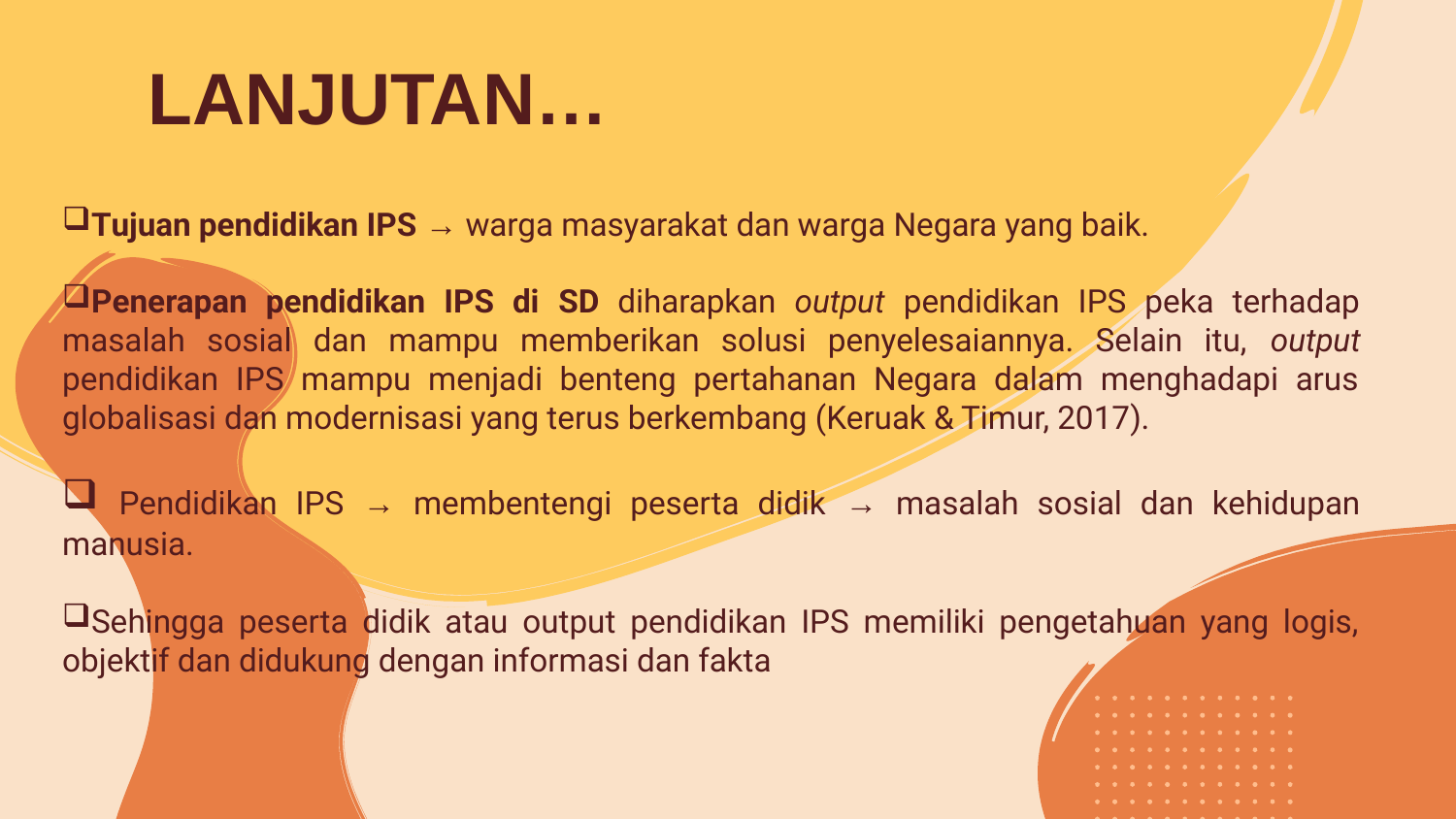

# LANJUTAN…
Tujuan pendidikan IPS → warga masyarakat dan warga Negara yang baik.

Penerapan pendidikan IPS di SD diharapkan output pendidikan IPS peka terhadap masalah sosial dan mampu memberikan solusi penyelesaiannya. Selain itu, output pendidikan IPS mampu menjadi benteng pertahanan Negara dalam menghadapi arus globalisasi dan modernisasi yang terus berkembang (Keruak & Timur, 2017).

 Pendidikan IPS → membentengi peserta didik → masalah sosial dan kehidupan manusia.

Sehingga peserta didik atau output pendidikan IPS memiliki pengetahuan yang logis, objektif dan didukung dengan informasi dan fakta